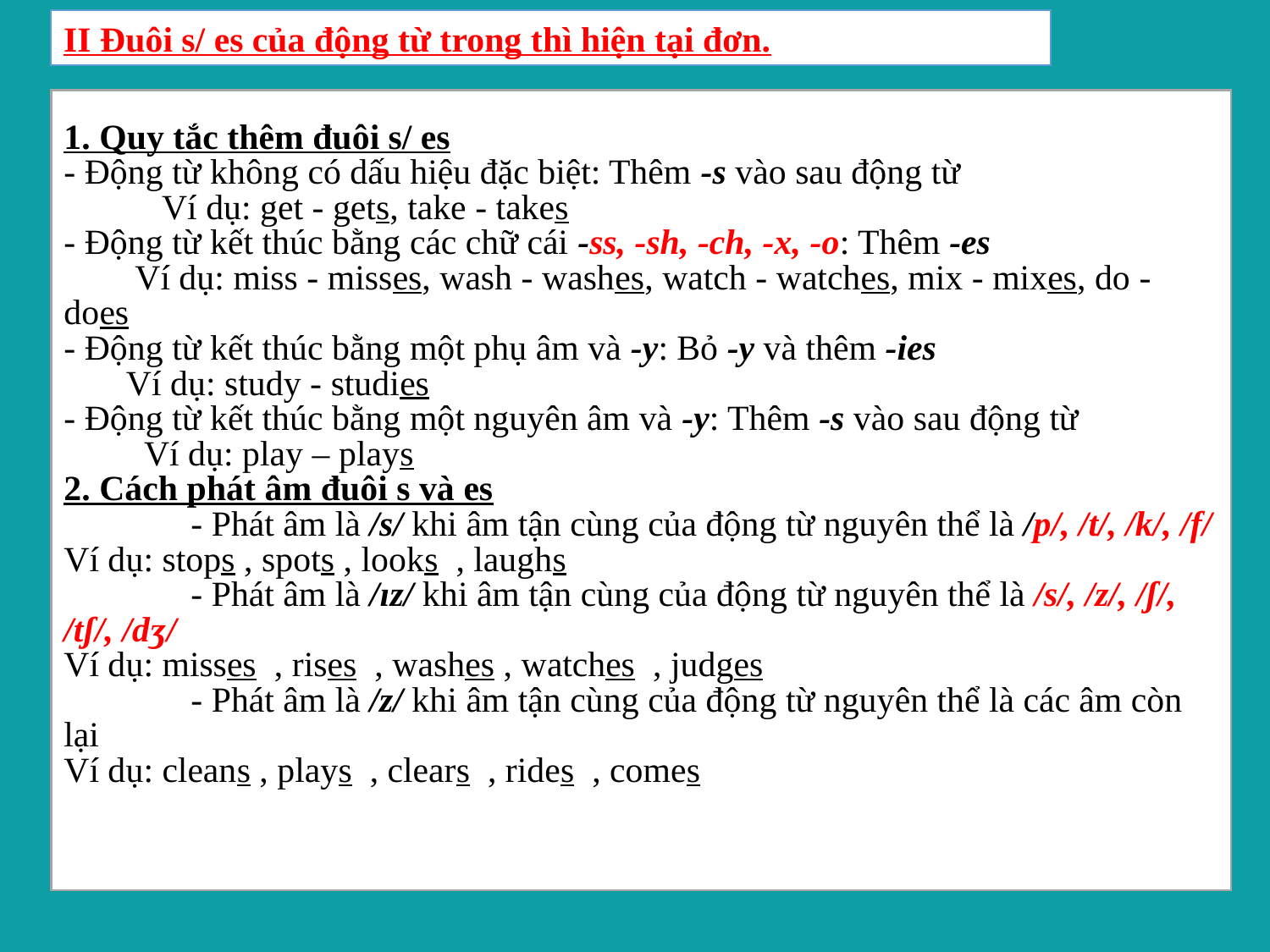

II Đuôi s/ es của động từ trong thì hiện tại đơn.
# 1. Quy tắc thêm đuôi s/ es
- Động từ không có dấu hiệu đặc biệt: Thêm -s vào sau động từ
           Ví dụ: get - gets, take - takes
- Động từ kết thúc bằng các chữ cái -ss, -sh, -ch, -x, -o: Thêm -es
        Ví dụ: miss - misses, wash - washes, watch - watches, mix - mixes, do - does
- Động từ kết thúc bằng một phụ âm và -y: Bỏ -y và thêm -ies
       Ví dụ: study - studies
- Động từ kết thúc bằng một nguyên âm và -y: Thêm -s vào sau động từ
         Ví dụ: play – plays
2. Cách phát âm đuôi s và es
	- Phát âm là /s/ khi âm tận cùng của động từ nguyên thể là /p/, /t/, /k/, /f/
Ví dụ: stops , spots , looks  , laughs
	- Phát âm là /ɪz/ khi âm tận cùng của động từ nguyên thể là /s/, /z/, /ʃ/, /tʃ/, /dʒ/
Ví dụ: misses  , rises  , washes , watches  , judges
	- Phát âm là /z/ khi âm tận cùng của động từ nguyên thể là các âm còn lại
Ví dụ: cleans , plays  , clears  , rides  , comes